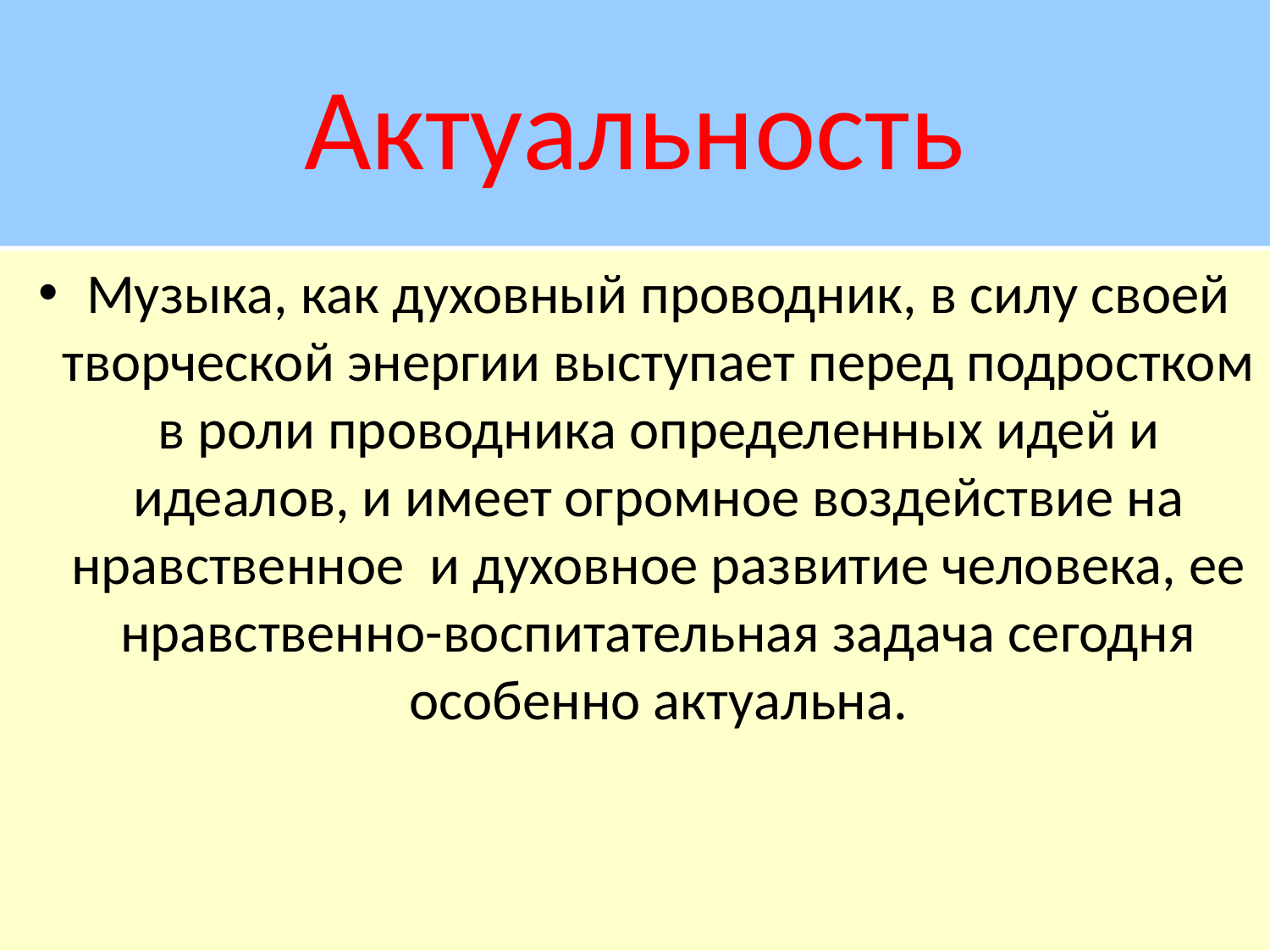

# Актуальность
Музыка, как духовный проводник, в силу своей творческой энергии выступает перед подростком в роли проводника определенных идей и идеалов, и имеет огромное воздействие на нравственное  и духовное развитие человека, ее нравственно-воспитательная задача сегодня особенно актуальна.